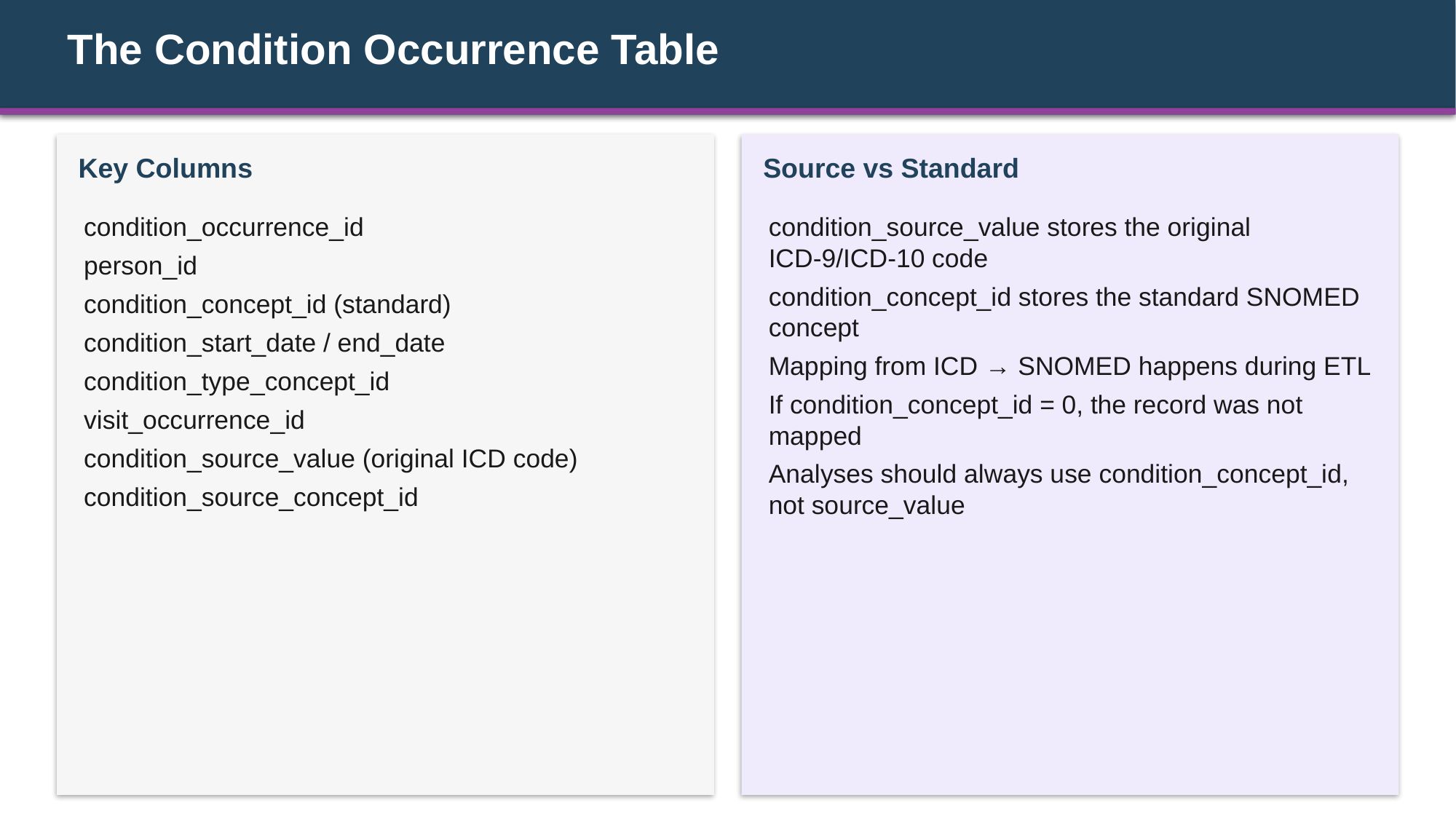

The Condition Occurrence Table

Key Columns
Source vs Standard
condition_occurrence_id
person_id
condition_concept_id (standard)
condition_start_date / end_date
condition_type_concept_id
visit_occurrence_id
condition_source_value (original ICD code)
condition_source_concept_id
condition_source_value stores the original ICD-9/ICD-10 code
condition_concept_id stores the standard SNOMED concept
Mapping from ICD → SNOMED happens during ETL
If condition_concept_id = 0, the record was not mapped
Analyses should always use condition_concept_id, not source_value